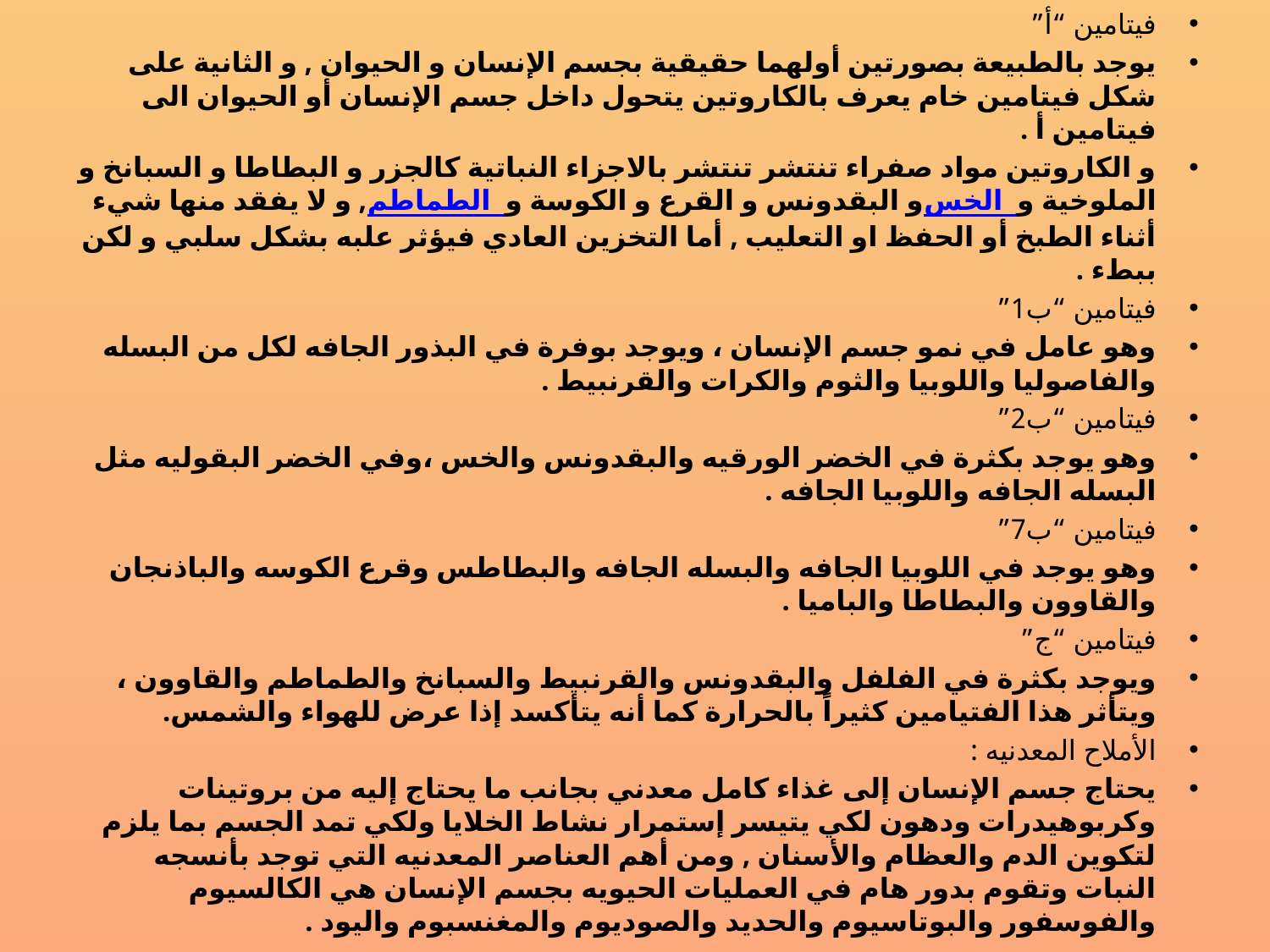

فيتامين “أ”
يوجد بالطبيعة بصورتين أولهما حقيقية بجسم الإنسان و الحيوان , و الثانية على شكل فيتامين خام يعرف بالكاروتين يتحول داخل جسم الإنسان أو الحيوان الى فيتامين أ .
و الكاروتين مواد صفراء تنتشر تنتشر بالاجزاء النباتية كالجزر و البطاطا و السبانخ و الملوخية و الخس و البقدونس و القرع و الكوسة و الطماطم , و لا يفقد منها شيء أثناء الطبخ أو الحفظ او التعليب , أما التخزين العادي فيؤثر علبه بشكل سلبي و لكن ببطء .
فيتامين “ب1”
وهو عامل في نمو جسم الإنسان ، ويوجد بوفرة في البذور الجافه لكل من البسله والفاصوليا واللوبيا والثوم والكرات والقرنبيط .
فيتامين “ب2”
وهو يوجد بكثرة في الخضر الورقيه والبقدونس والخس ،وفي الخضر البقوليه مثل البسله الجافه واللوبيا الجافه .
فيتامين “ب7”
وهو يوجد في اللوبيا الجافه والبسله الجافه والبطاطس وقرع الكوسه والباذنجان والقاوون والبطاطا والباميا .
فيتامين “ج”
ويوجد بكثرة في الفلفل والبقدونس والقرنبيط والسبانخ والطماطم والقاوون ، ويتأثر هذا الفتيامين كثيراً بالحرارة كما أنه يتأكسد إذا عرض للهواء والشمس.
الأملاح المعدنيه :
يحتاج جسم الإنسان إلى غذاء كامل معدني بجانب ما يحتاج إليه من بروتينات وكربوهيدرات ودهون لكي يتيسر إستمرار نشاط الخلايا ولكي تمد الجسم بما يلزم لتكوين الدم والعظام والأسنان , ومن أهم العناصر المعدنيه التي توجد بأنسجه النبات وتقوم بدور هام في العمليات الحيويه بجسم الإنسان هي الكالسيوم والفوسفور والبوتاسيوم والحديد والصوديوم والمغنسبوم واليود .

#